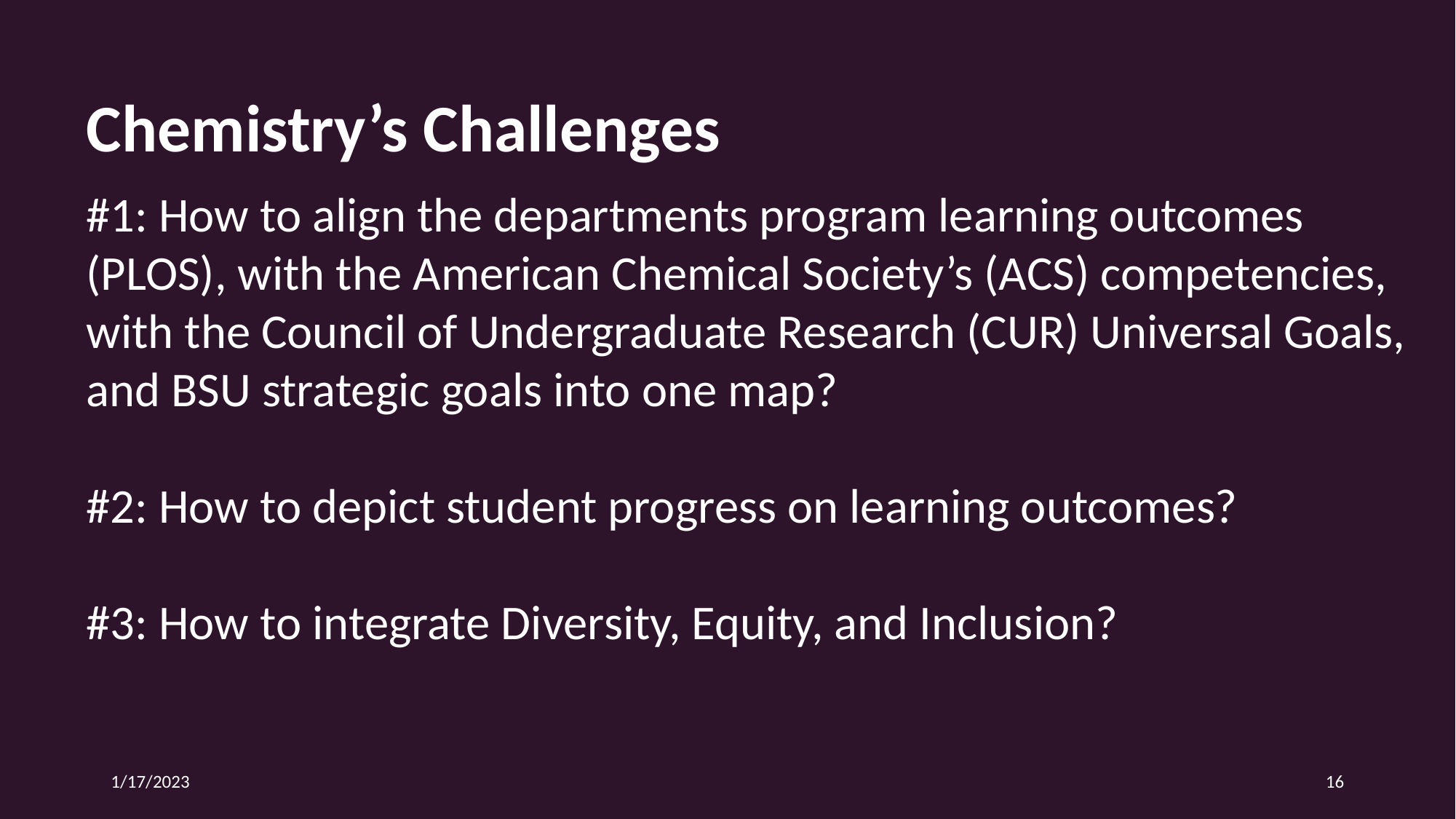

Chemistry’s Challenges

#1: How to align the departments program learning outcomes (PLOS), with the American Chemical Society’s (ACS) competencies, with the Council of Undergraduate Research (CUR) Universal Goals, and BSU strategic goals into one map?

#2: How to depict student progress on learning outcomes?

#3: How to integrate Diversity, Equity, and Inclusion?

1/17/2023
16